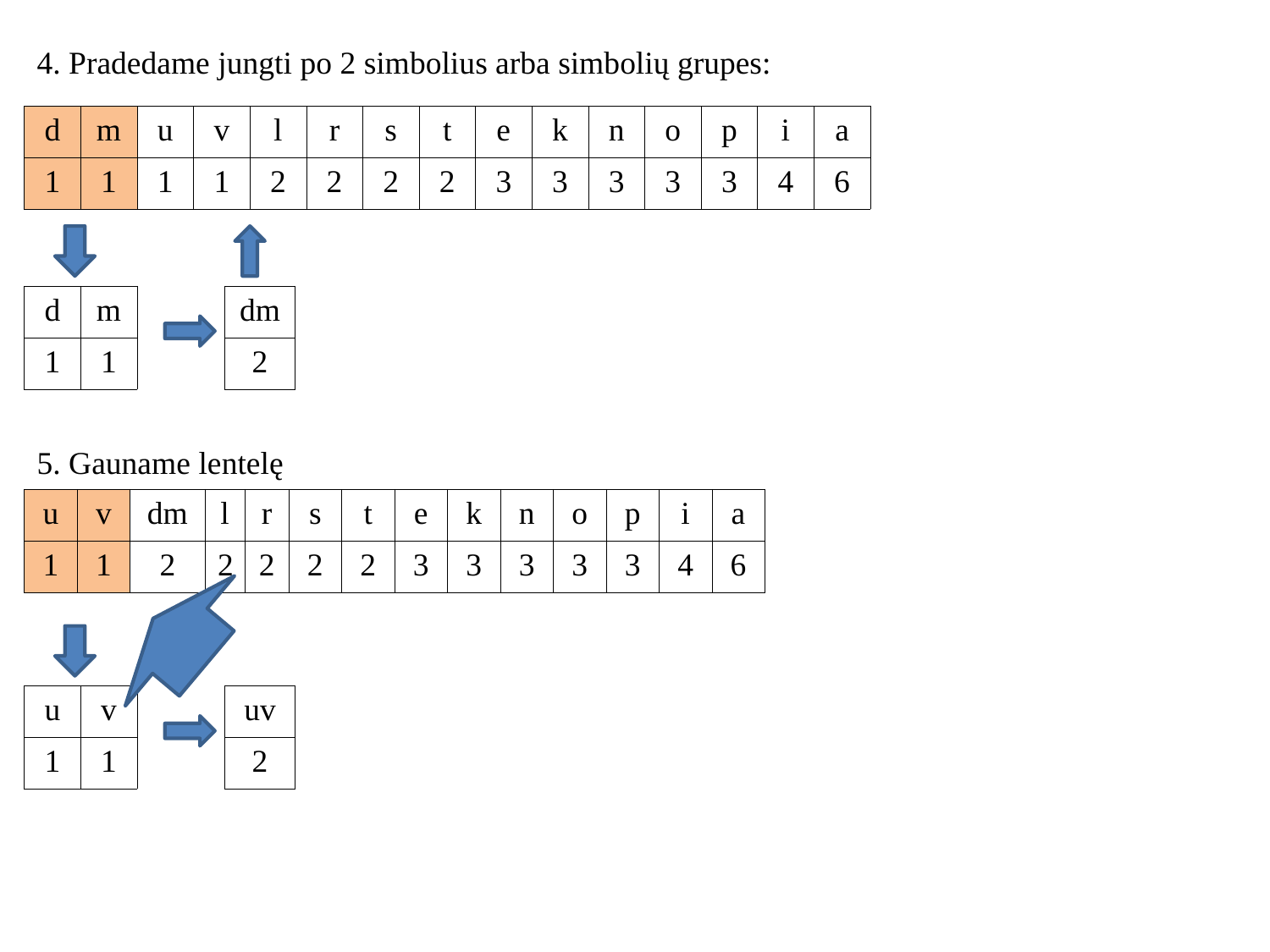

4. Pradedame jungti po 2 simbolius arba simbolių grupes:
| d | m | u | v | l | r | s | t | e | k | n | o | p | i | a |
| --- | --- | --- | --- | --- | --- | --- | --- | --- | --- | --- | --- | --- | --- | --- |
| 1 | 1 | 1 | 1 | 2 | 2 | 2 | 2 | 3 | 3 | 3 | 3 | 3 | 4 | 6 |

| d | m |
| --- | --- |
| 1 | 1 |
| dm |
| --- |
| 2 |

5. Gauname lentelę
| u | v | dm | l | r | s | t | e | k | n | o | p | i | a |
| --- | --- | --- | --- | --- | --- | --- | --- | --- | --- | --- | --- | --- | --- |
| 1 | 1 | 2 | 2 | 2 | 2 | 2 | 3 | 3 | 3 | 3 | 3 | 4 | 6 |

| u | v |
| --- | --- |
| 1 | 1 |
| uv |
| --- |
| 2 |